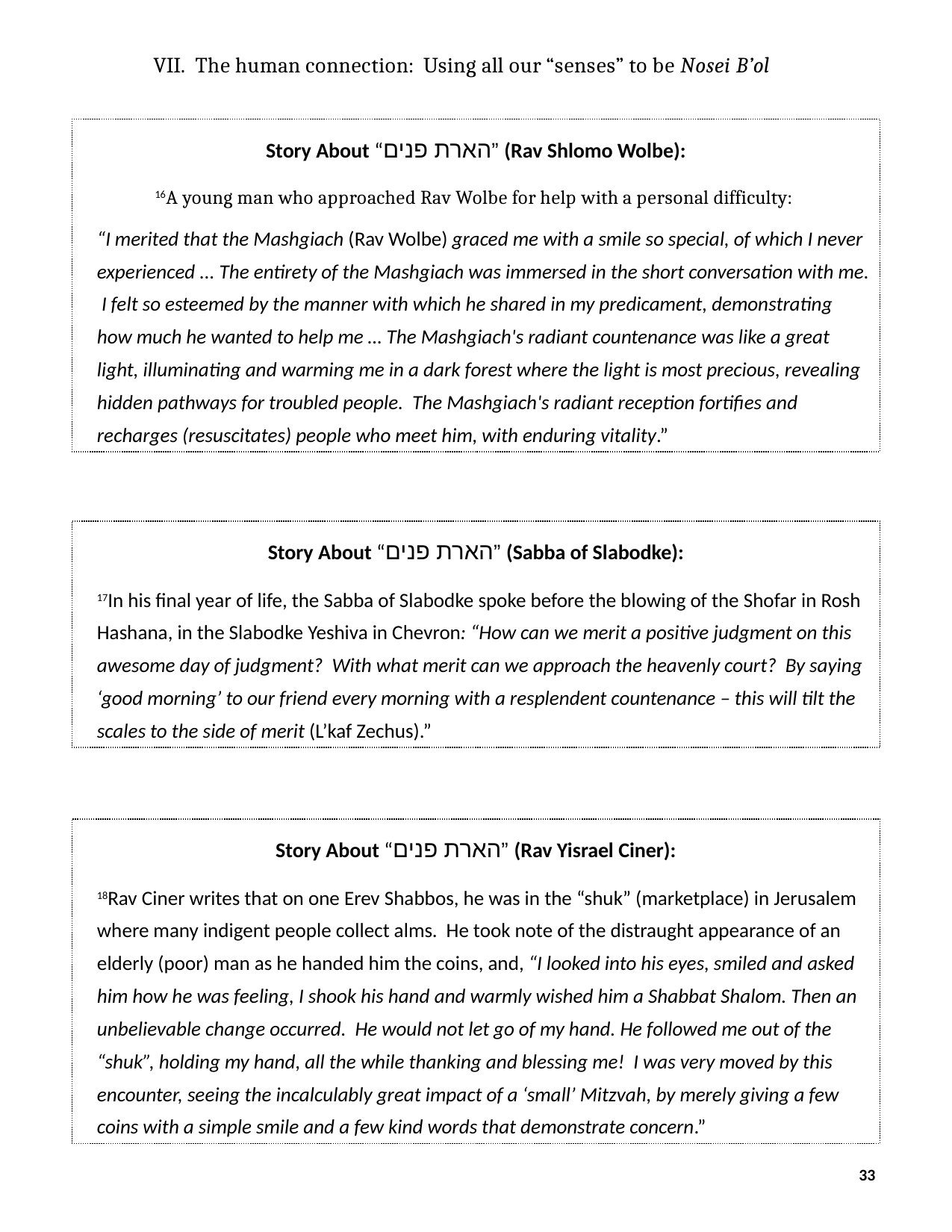

VII.  The human connection:  Using all our “senses” to be Nosei B’ol
Story About “הארת פנים” (Rav Shlomo Wolbe):
16A young man who approached Rav Wolbe for help with a personal difficulty:
“I merited that the Mashgiach (Rav Wolbe) graced me with a smile so special, of which I never experienced ... The entirety of the Mashgiach was immersed in the short conversation with me.  I felt so esteemed by the manner with which he shared in my predicament, demonstrating how much he wanted to help me … The Mashgiach's radiant countenance was like a great light, illuminating and warming me in a dark forest where the light is most precious, revealing hidden pathways for troubled people.  The Mashgiach's radiant reception fortifies and recharges (resuscitates) people who meet him, with enduring vitality.”
Story About “הארת פנים” (Sabba of Slabodke):
17In his final year of life, the Sabba of Slabodke spoke before the blowing of the Shofar in Rosh Hashana, in the Slabodke Yeshiva in Chevron: “How can we merit a positive judgment on this awesome day of judgment?  With what merit can we approach the heavenly court?  By saying ‘good morning’ to our friend every morning with a resplendent countenance – this will tilt the scales to the side of merit (L’kaf Zechus).”
Story About “הארת פנים” (Rav Yisrael Ciner):
18Rav Ciner writes that on one Erev Shabbos, he was in the “shuk” (marketplace) in Jerusalem where many indigent people collect alms.  He took note of the distraught appearance of an elderly (poor) man as he handed him the coins, and, “I looked into his eyes, smiled and asked him how he was feeling, I shook his hand and warmly wished him a Shabbat Shalom. Then an unbelievable change occurred.  He would not let go of my hand. He followed me out of the “shuk”, holding my hand, all the while thanking and blessing me!  I was very moved by this encounter, seeing the incalculably great impact of a ‘small’ Mitzvah, by merely giving a few coins with a simple smile and a few kind words that demonstrate concern.”
33